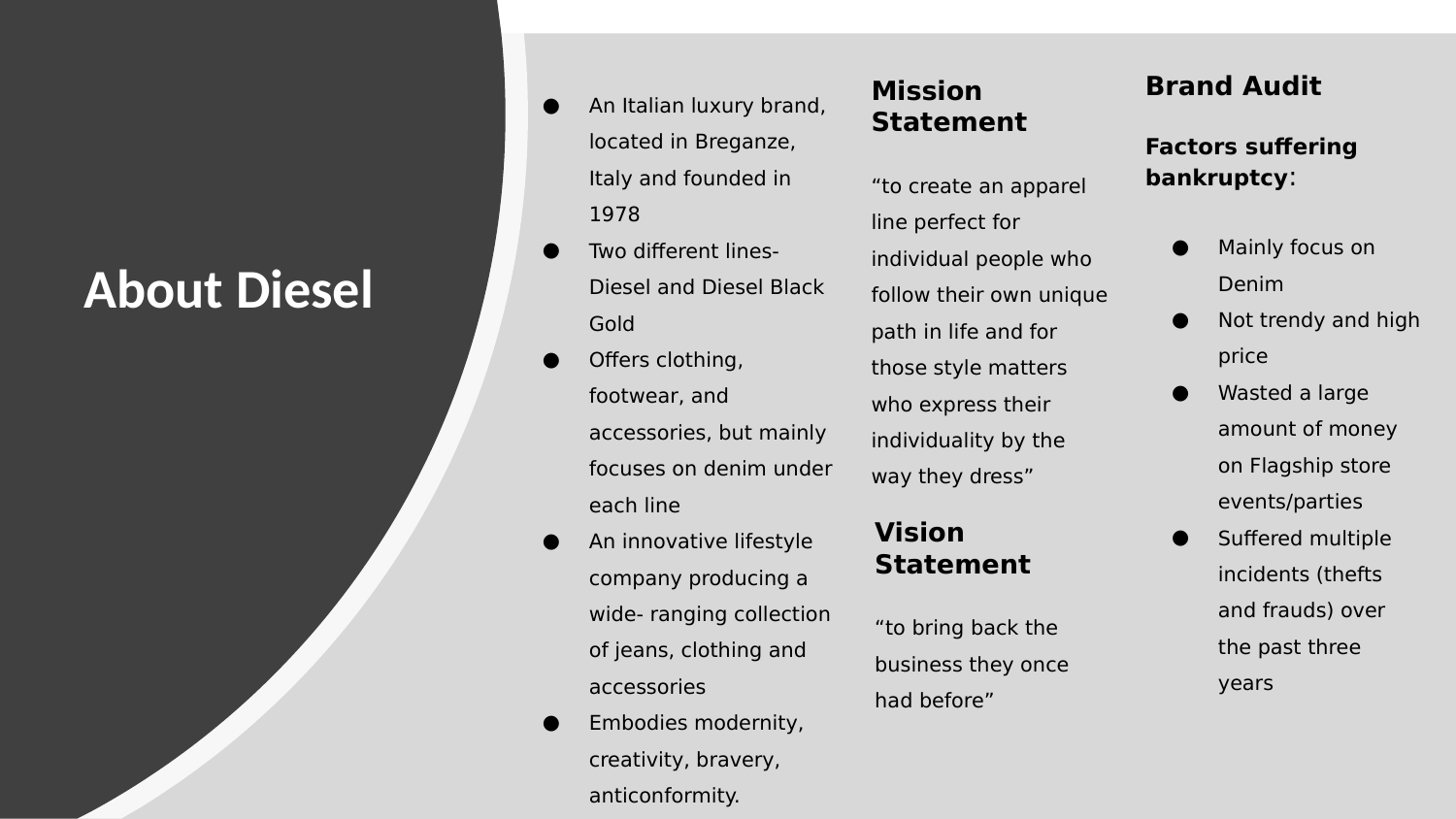

Brand Audit

Factors suffering bankruptcy:

Mainly focus on Denim
Not trendy and high price
Wasted a large amount of money on Flagship store events/parties
Suffered multiple incidents (thefts and frauds) over the past three years
Mission Statement

“to create an apparel line perfect for individual people who follow their own unique path in life and for those style matters who express their individuality by the way they dress”
An Italian luxury brand, located in Breganze, Italy and founded in 1978
Two different lines-Diesel and Diesel Black Gold
Offers clothing, footwear, and accessories, but mainly focuses on denim under each line
An innovative lifestyle company producing a wide- ranging collection of jeans, clothing and accessories
Embodies modernity, creativity, bravery, anticonformity.

# About Diesel
Vision Statement

“to bring back the business they once had before”